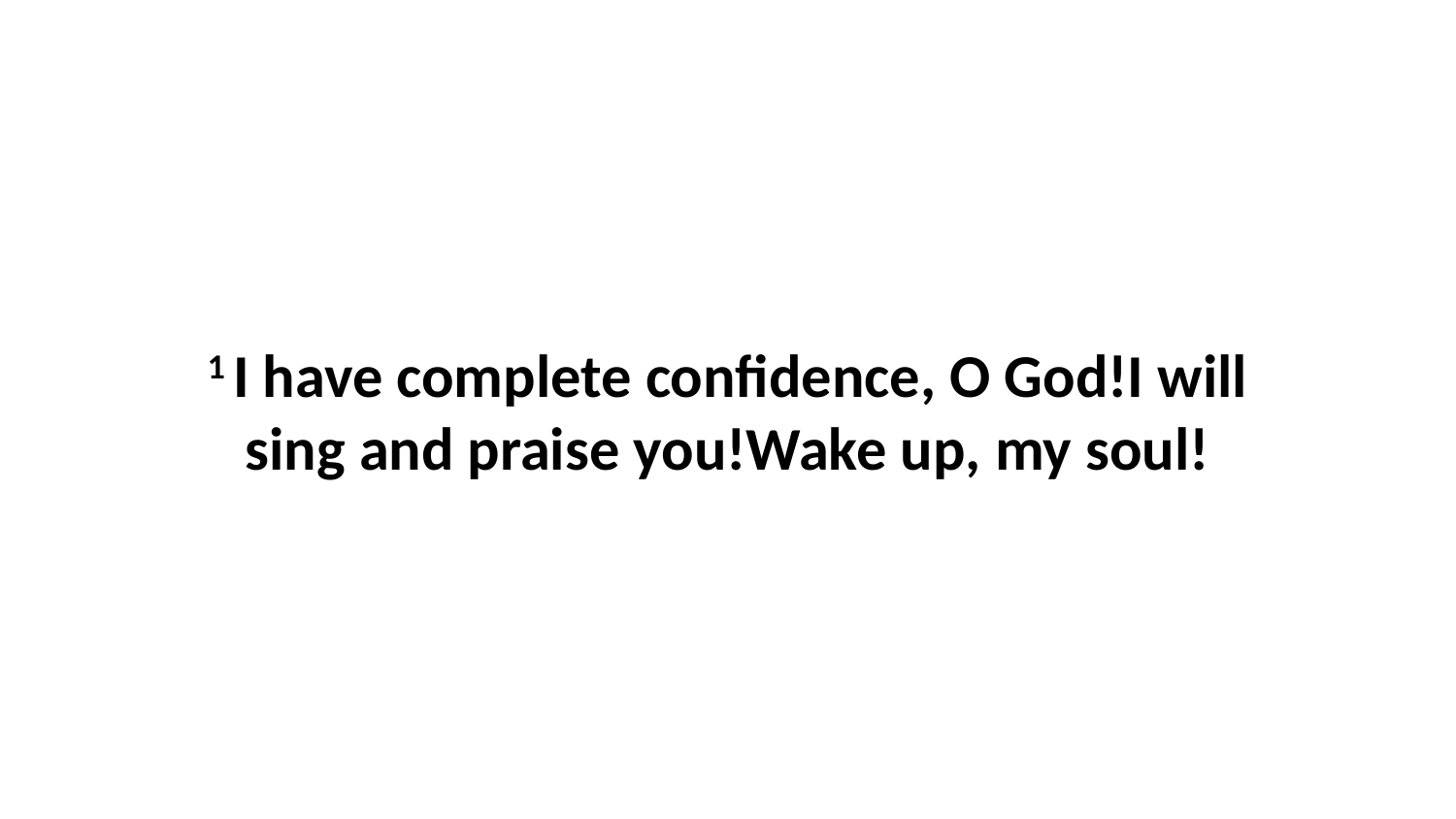

1 I have complete confidence, O God!I will sing and praise you!Wake up, my soul!